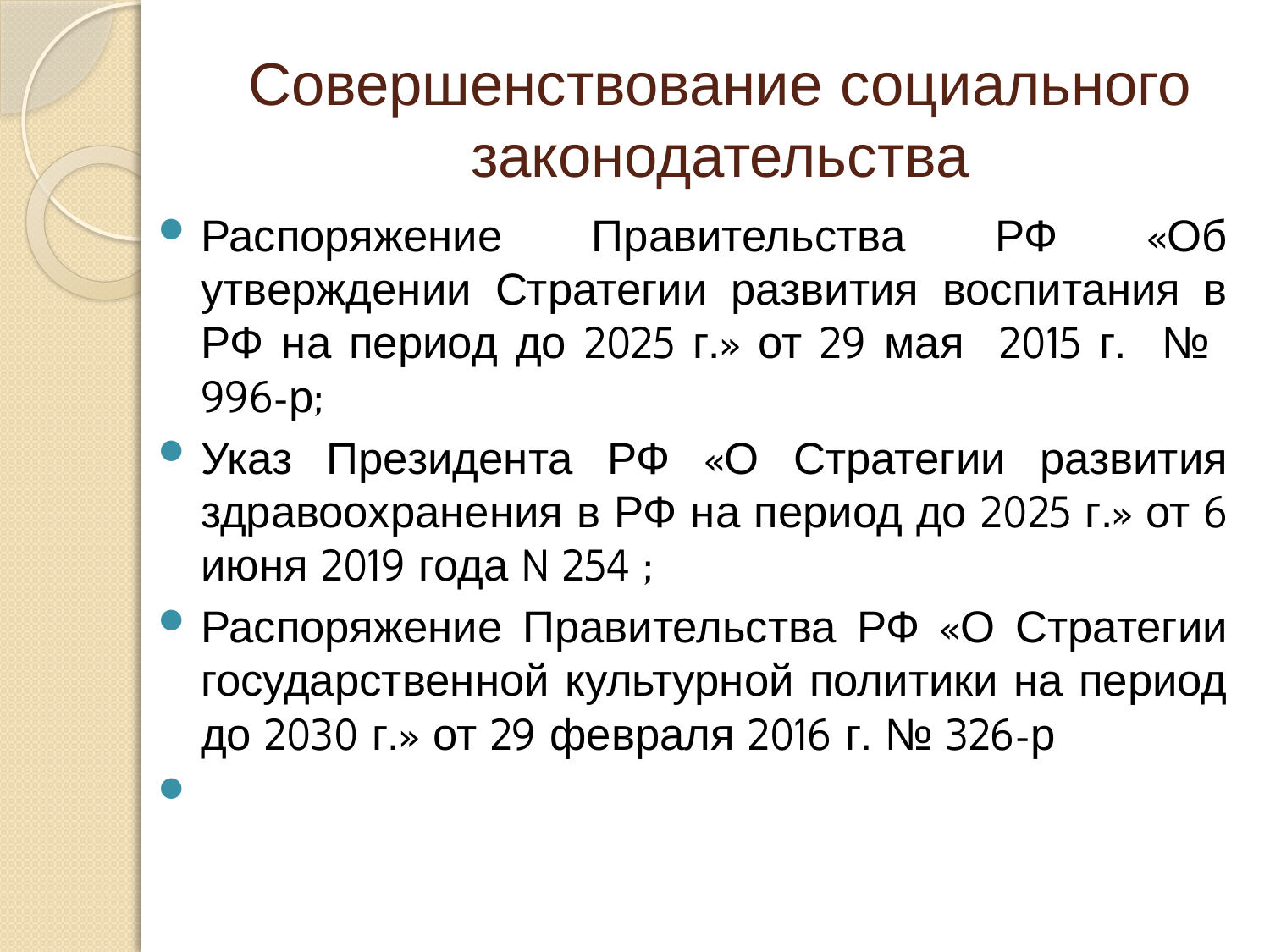

# Совершенствование социального законодательства
Распоряжение Правительства РФ «Об утверждении Стратегии развития воспитания в РФ на период до 2025 г.» от 29 мая  2015 г.  №  996-р;
Указ Президента РФ «О Стратегии развития здравоохранения в РФ на период до 2025 г.» от 6 июня 2019 года N 254 ;
Распоряжение Правительства РФ «О Стратегии государственной культурной политики на период до 2030 г.» от 29 февраля 2016 г. № 326-р